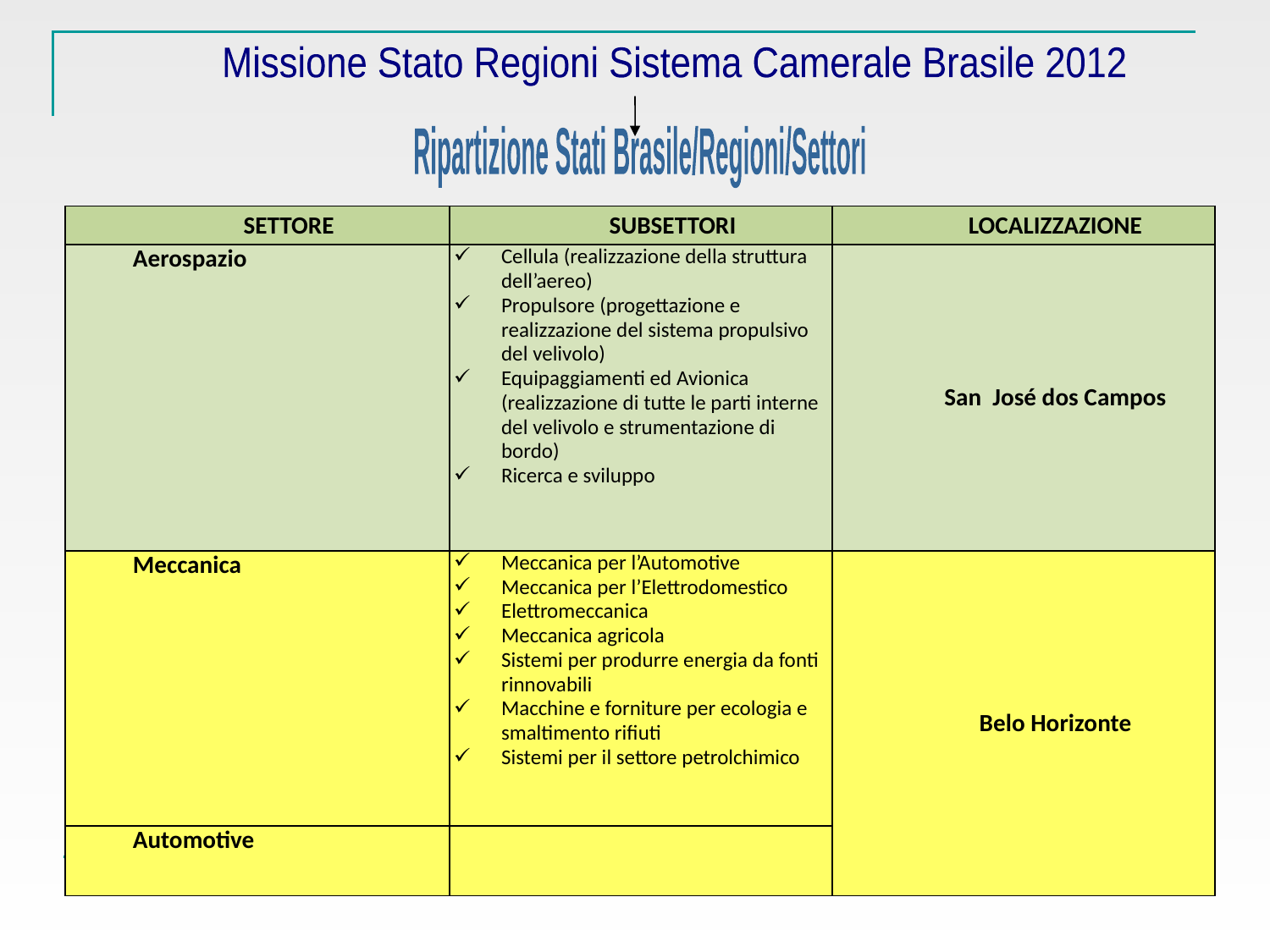

Missione Stato Regioni Sistema Camerale Brasile 2012

Ripartizione Stati Brasile/Regioni/Settori

| SETTORE | SUBSETTORI | LOCALIZZAZIONE |
| --- | --- | --- |
| Aerospazio | Cellula (realizzazione della struttura dell’aereo) Propulsore (progettazione e realizzazione del sistema propulsivo del velivolo) Equipaggiamenti ed Avionica (realizzazione di tutte le parti interne del velivolo e strumentazione di bordo) Ricerca e sviluppo | San José dos Campos |
| Meccanica | Meccanica per l’Automotive Meccanica per l’Elettrodomestico Elettromeccanica Meccanica agricola Sistemi per produrre energia da fonti rinnovabili Macchine e forniture per ecologia e smaltimento rifiuti Sistemi per il settore petrolchimico | Belo Horizonte |
| Automotive |  |  |